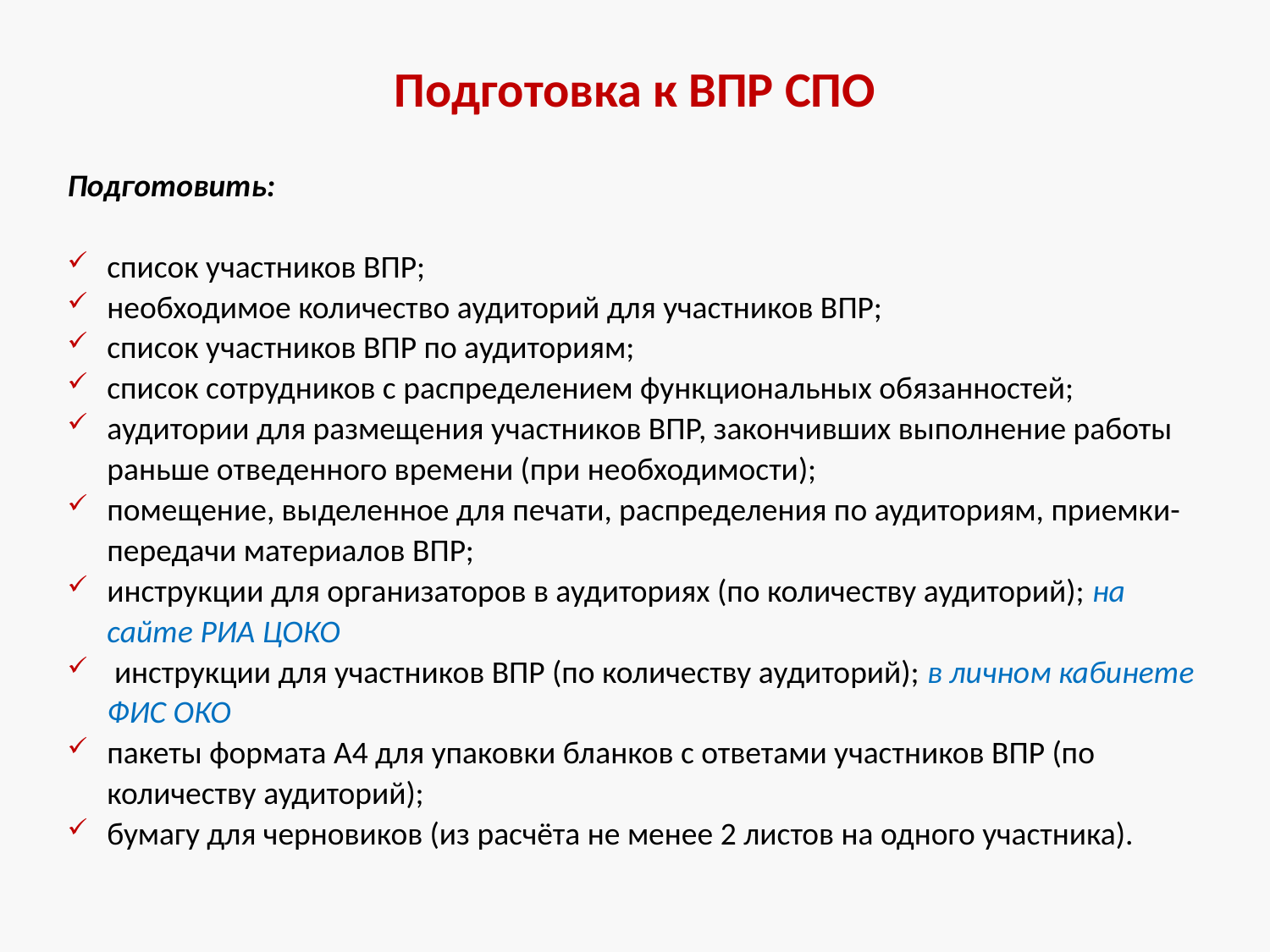

# Подготовка к ВПР СПО
Подготовить:

список участников ВПР;
необходимое количество аудиторий для участников ВПР;
список участников ВПР по аудиториям;
список сотрудников с распределением функциональных обязанностей;
аудитории для размещения участников ВПР, закончивших выполнение работы раньше отведенного времени (при необходимости);
помещение, выделенное для печати, распределения по аудиториям, приемки-передачи материалов ВПР;
инструкции для организаторов в аудиториях (по количеству аудиторий); на сайте РИА ЦОКО
 инструкции для участников ВПР (по количеству аудиторий); в личном кабинете ФИС ОКО
пакеты формата А4 для упаковки бланков с ответами участников ВПР (по количеству аудиторий);
бумагу для черновиков (из расчёта не менее 2 листов на одного участника).